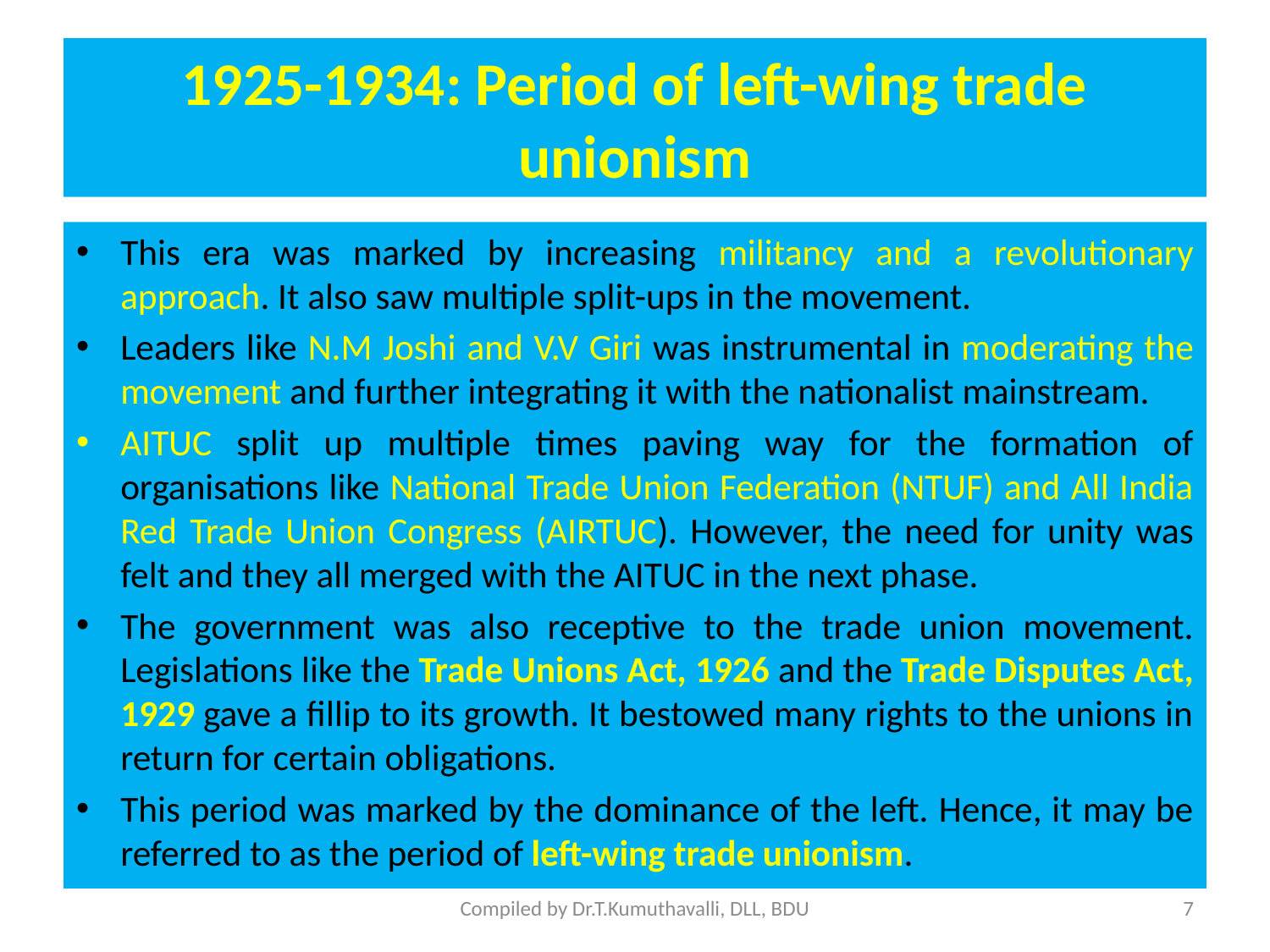

# 1925-1934: Period of left-wing trade unionism
This era was marked by increasing militancy and a revolutionary approach. It also saw multiple split-ups in the movement.
Leaders like N.M Joshi and V.V Giri was instrumental in moderating the movement and further integrating it with the nationalist mainstream.
AITUC split up multiple times paving way for the formation of organisations like National Trade Union Federation (NTUF) and All India Red Trade Union Congress (AIRTUC). However, the need for unity was felt and they all merged with the AITUC in the next phase.
The government was also receptive to the trade union movement. Legislations like the Trade Unions Act, 1926 and the Trade Disputes Act, 1929 gave a fillip to its growth. It bestowed many rights to the unions in return for certain obligations.
This period was marked by the dominance of the left. Hence, it may be referred to as the period of left-wing trade unionism.

Compiled by Dr.T.Kumuthavalli, DLL, BDU
7